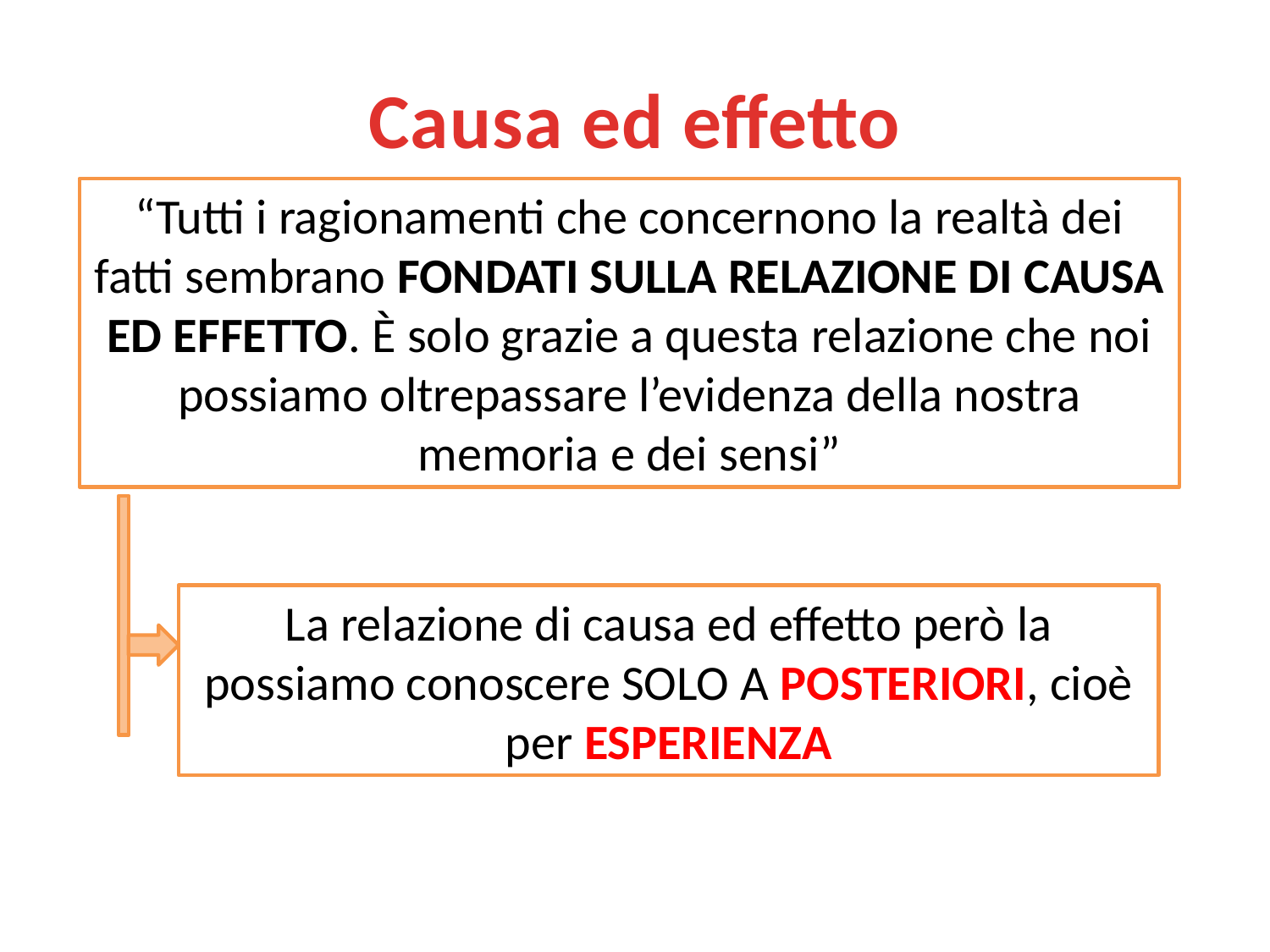

# Causa ed effetto
“Tutti i ragionamenti che concernono la realtà dei fatti sembrano FONDATI SULLA RELAZIONE DI CAUSA ED EFFETTO. È solo grazie a questa relazione che noi possiamo oltrepassare l’evidenza della nostra memoria e dei sensi”

La relazione di causa ed effetto però la possiamo conoscere SOLO A POSTERIORI, cioè per ESPERIENZA